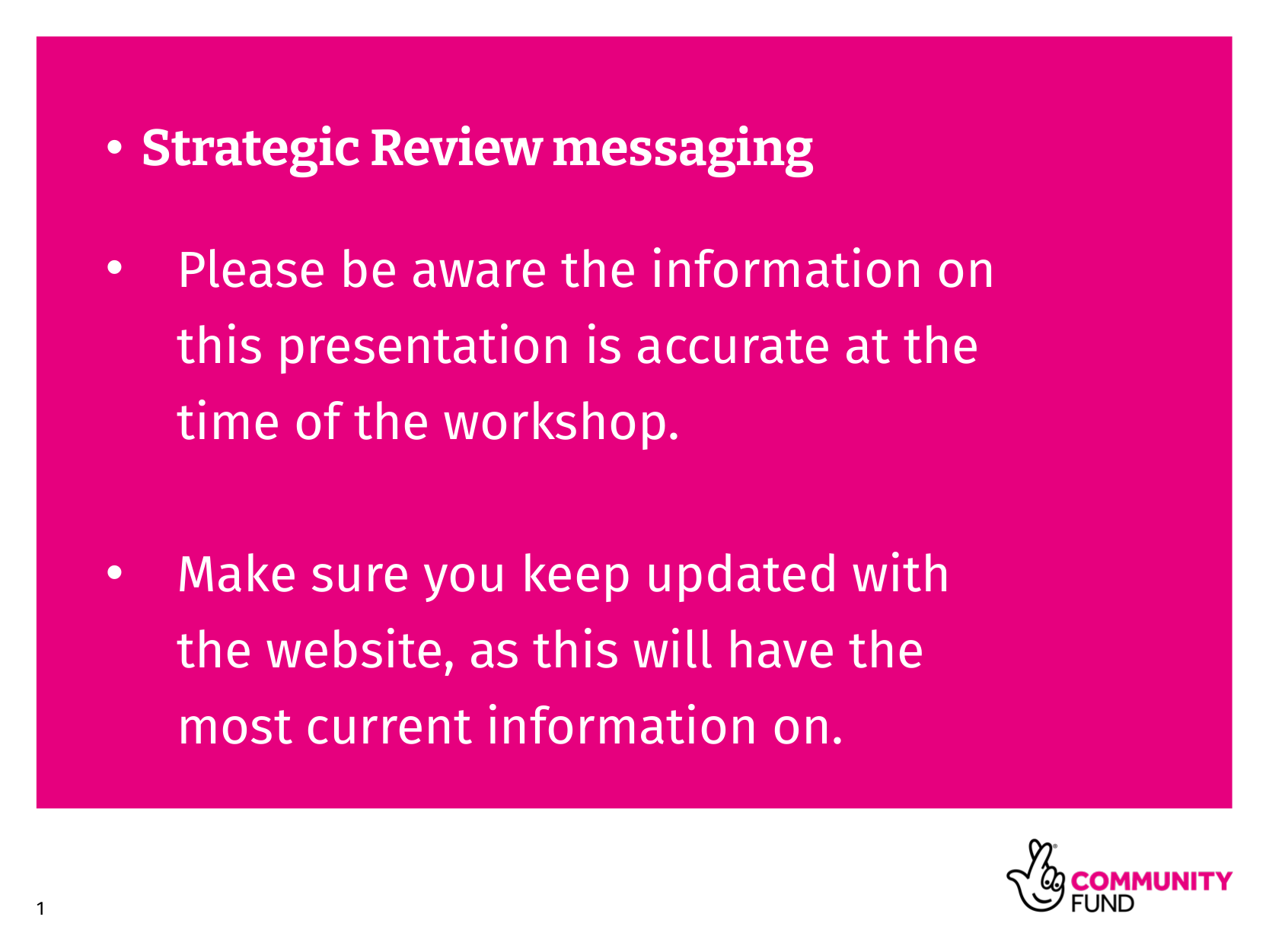

Strategic Review messaging
Please be aware the information on this presentation is accurate at the time of the workshop.

Make sure you keep updated with the website, as this will have the most current information on.